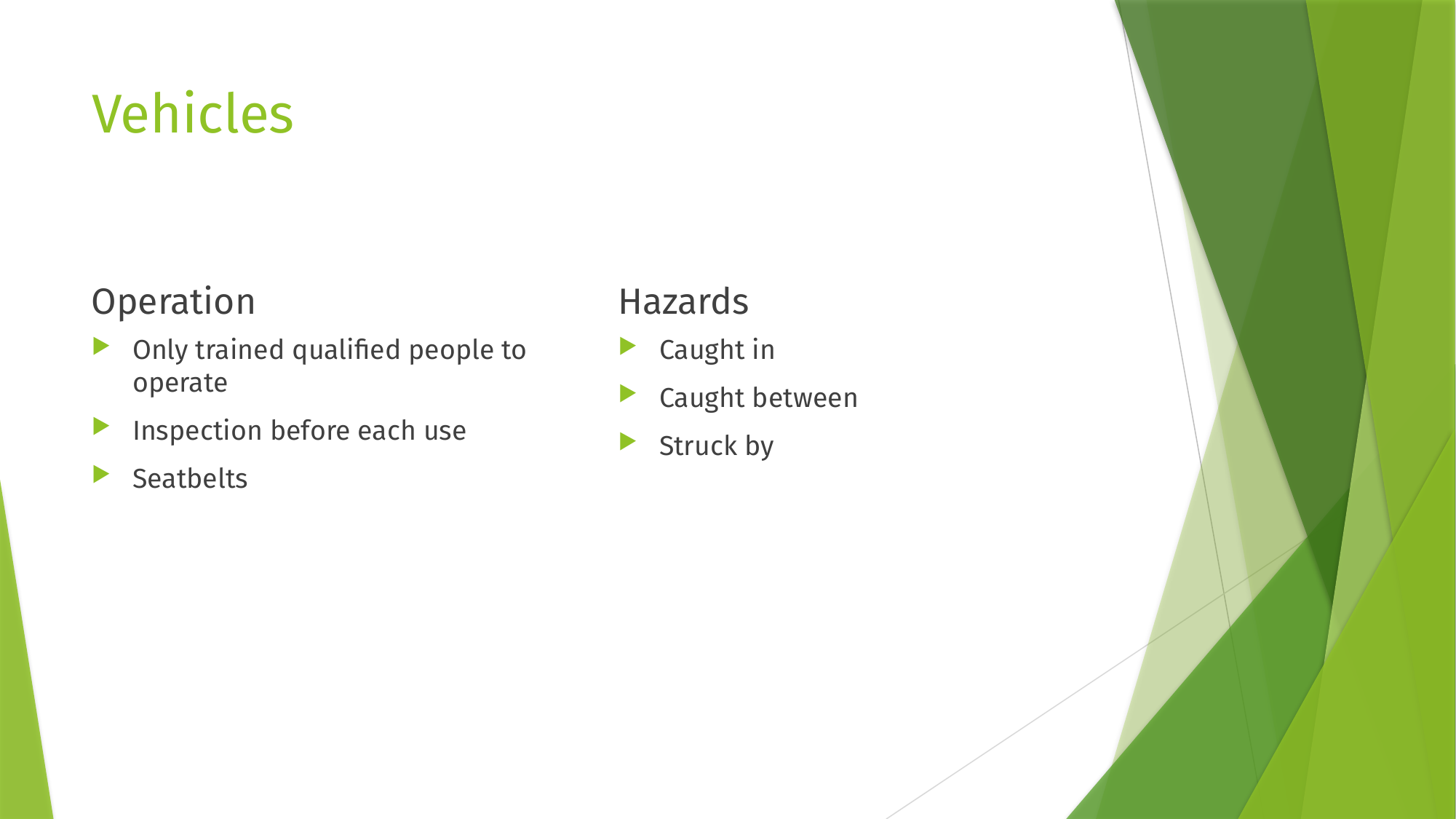

# Vehicles
Operation
Hazards
Only trained qualified people to operate
Inspection before each use
Seatbelts

Caught in
Caught between
Struck by